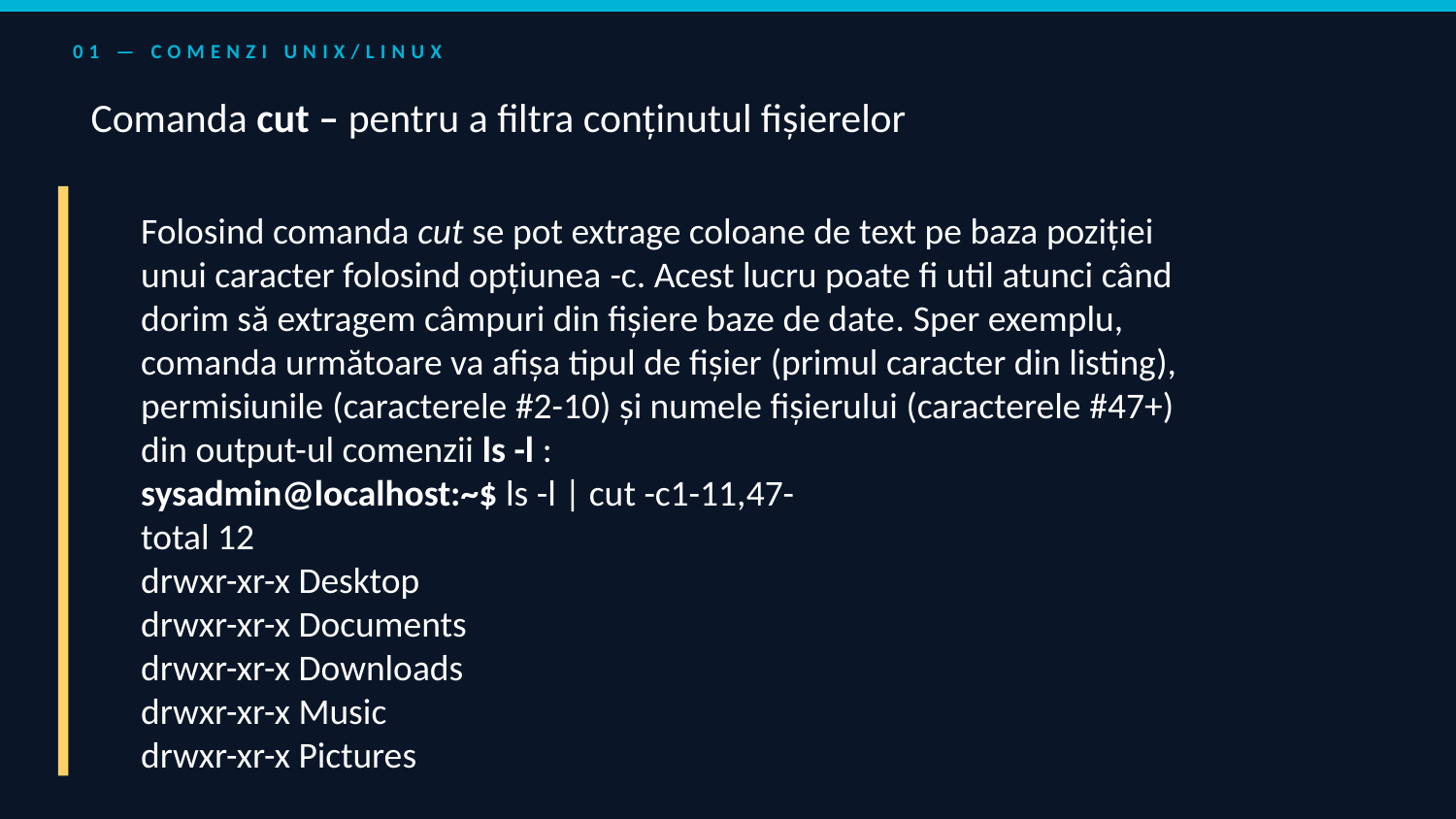

01 — COMENZI UNIX/LINUX

Comanda cut – pentru a filtra conținutul fișierelor

Folosind comanda cut se pot extrage coloane de text pe baza poziției unui caracter folosind opțiunea -c. Acest lucru poate fi util atunci când dorim să extragem câmpuri din fișiere baze de date. Sper exemplu, comanda următoare va afișa tipul de fișier (primul caracter din listing), permisiunile (caracterele #2-10) și numele fișierului (caracterele #47+) din output-ul comenzii ls -l :
sysadmin@localhost:~$ ls -l | cut -c1-11,47-
total 12
drwxr-xr-x Desktop
drwxr-xr-x Documents
drwxr-xr-x Downloads
drwxr-xr-x Music
drwxr-xr-x Pictures
chmod 754 = u:rwx g:r-x o:r--  |  chmod 742 = u:rwx g:r-- o:-w-